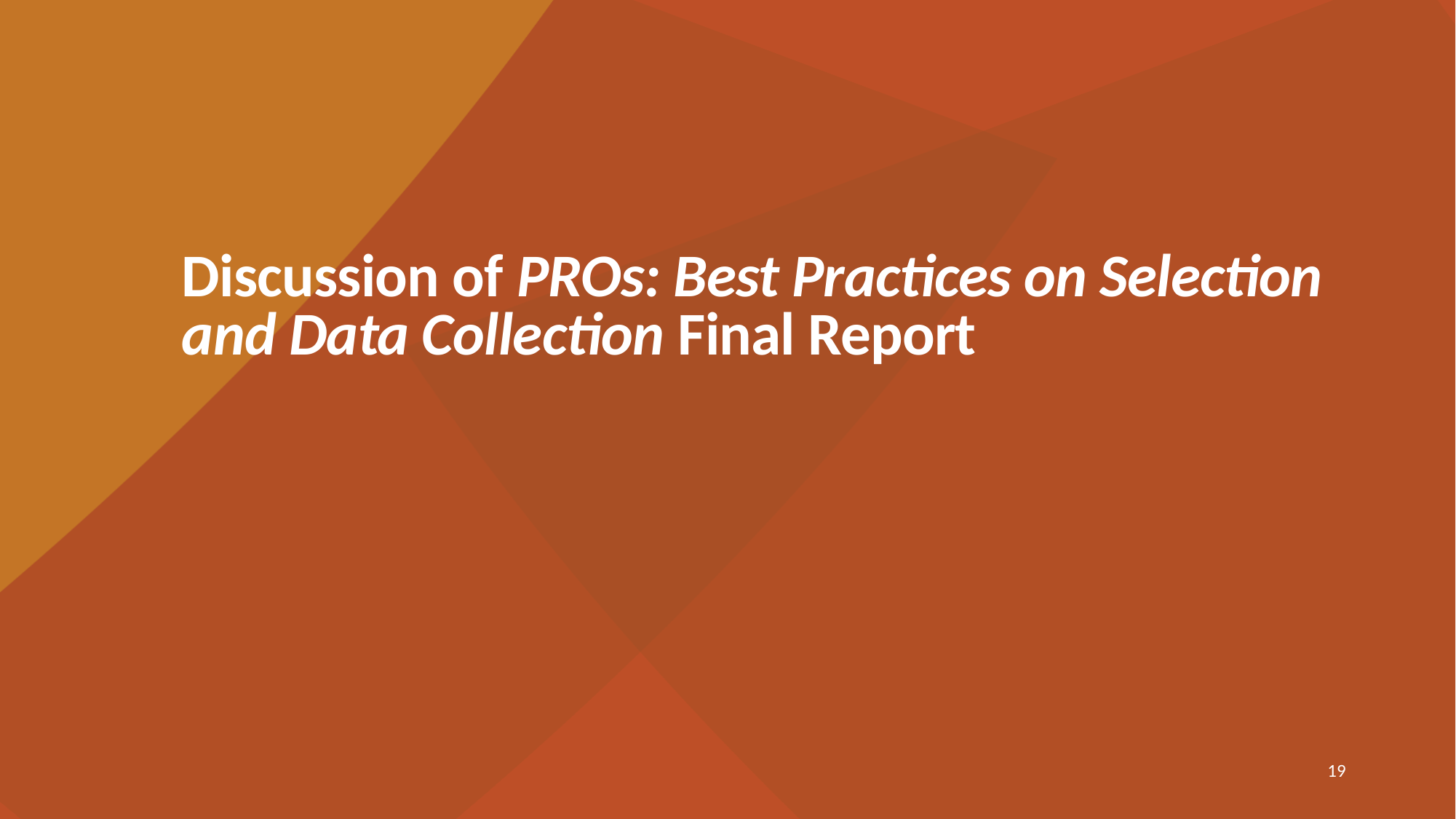

# Discussion of PROs: Best Practices on Selection and Data Collection Final Report
19